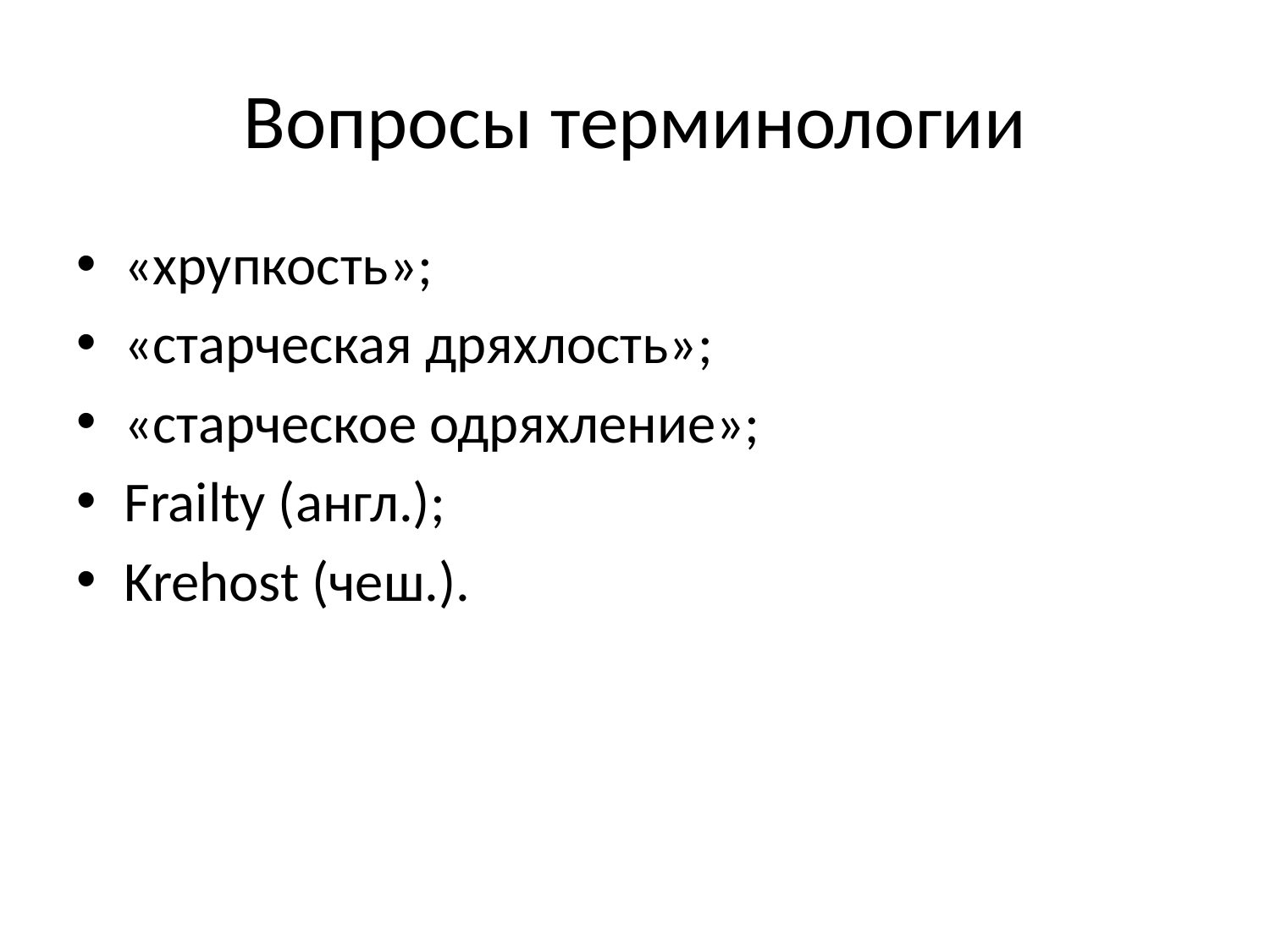

# Вопросы терминологии
«хрупкость»;
«старческая дряхлость»;
«старческое одряхление»;
Frailty (англ.);
Krehost (чеш.).